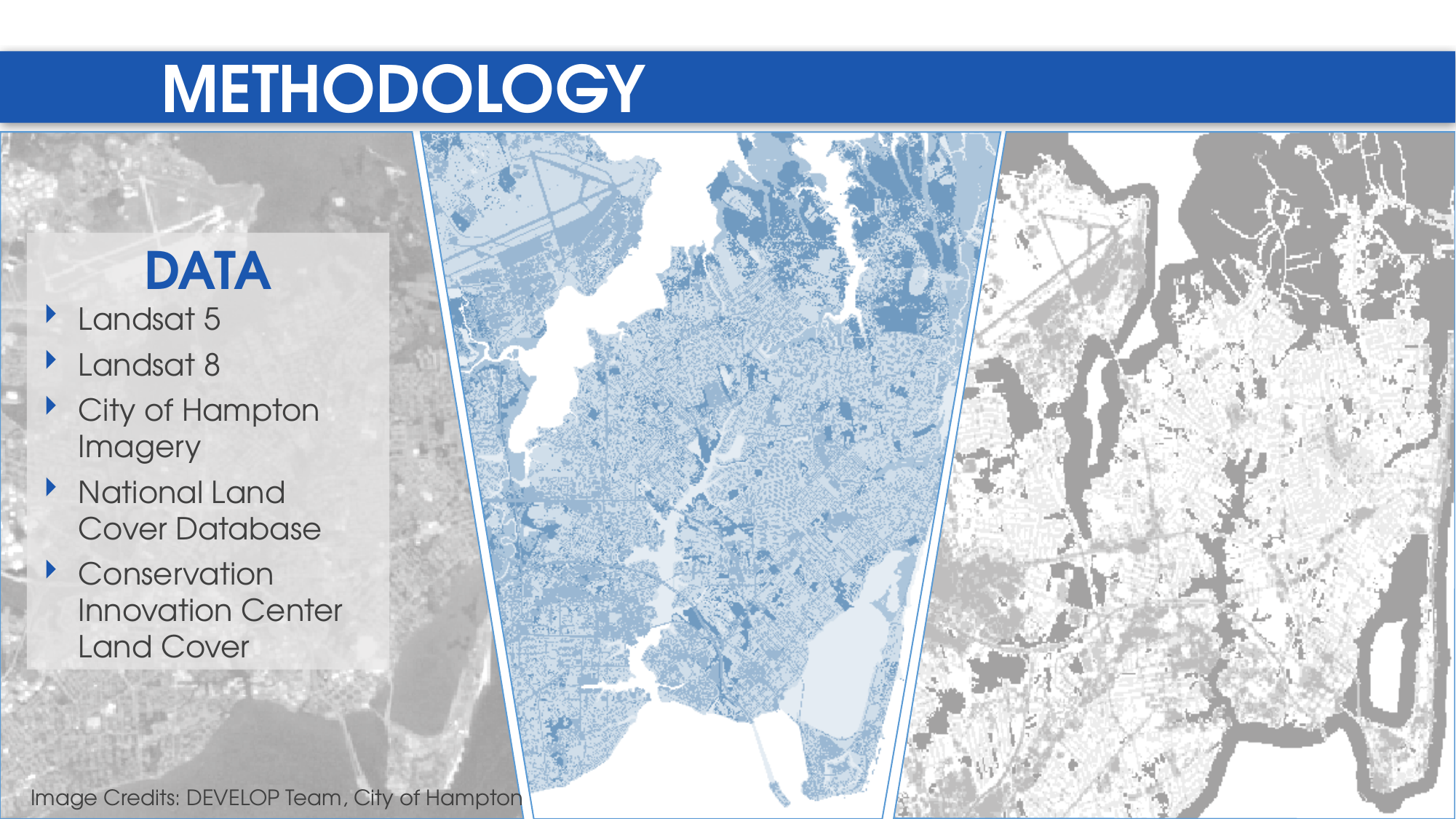

# METHODOLOGY

DATA
Landsat 5
Landsat 8
City of Hampton Imagery
National Land Cover Database
Conservation Innovation Center Land Cover
Image Credits: DEVELOP Team, City of Hampton